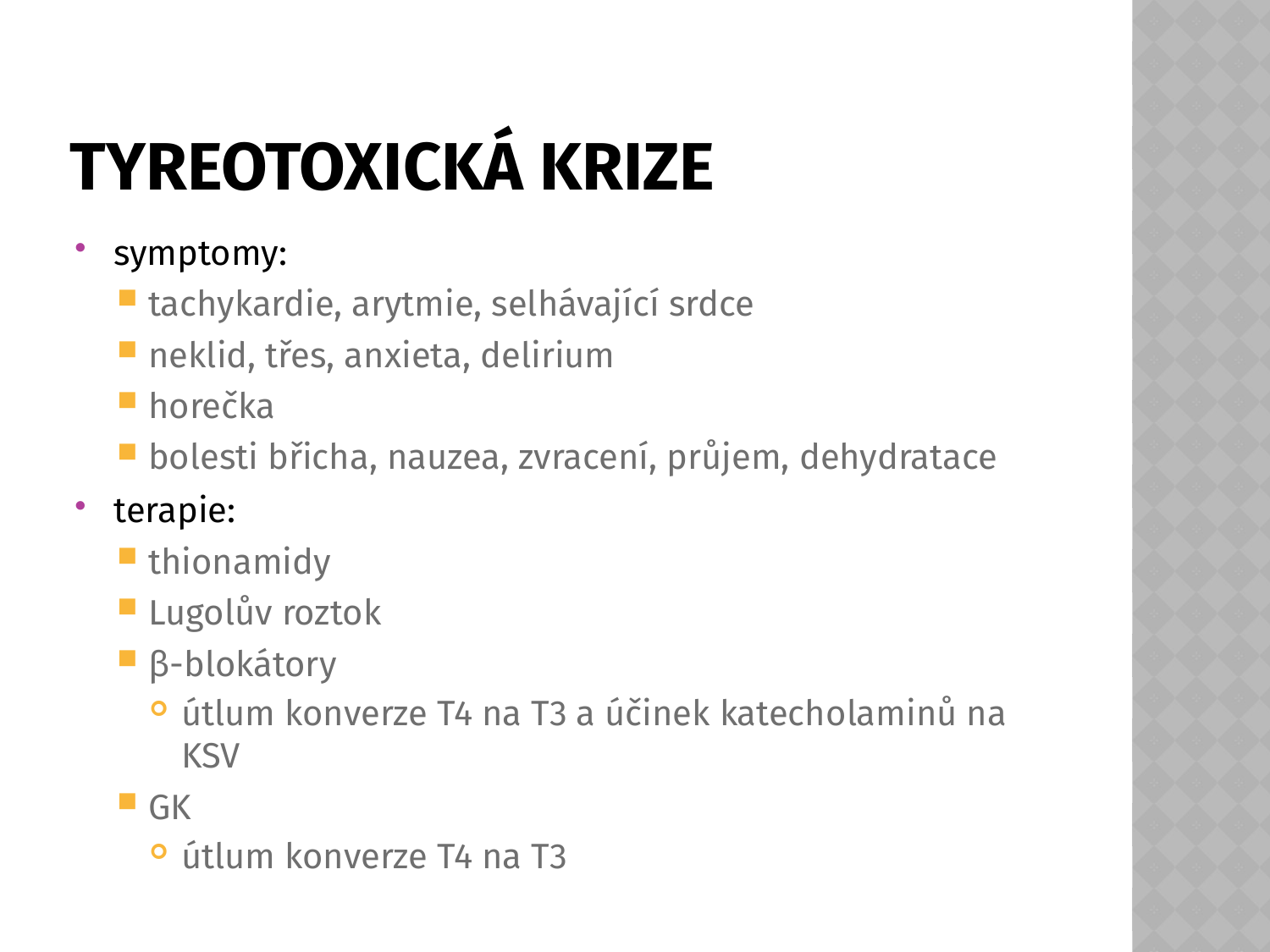

# Tyreotoxická krize
symptomy:
tachykardie, arytmie, selhávající srdce
neklid, třes, anxieta, delirium
horečka
bolesti břicha, nauzea, zvracení, průjem, dehydratace
terapie:
thionamidy
Lugolův roztok
β-blokátory
útlum konverze T4 na T3 a účinek katecholaminů na KSV
GK
útlum konverze T4 na T3